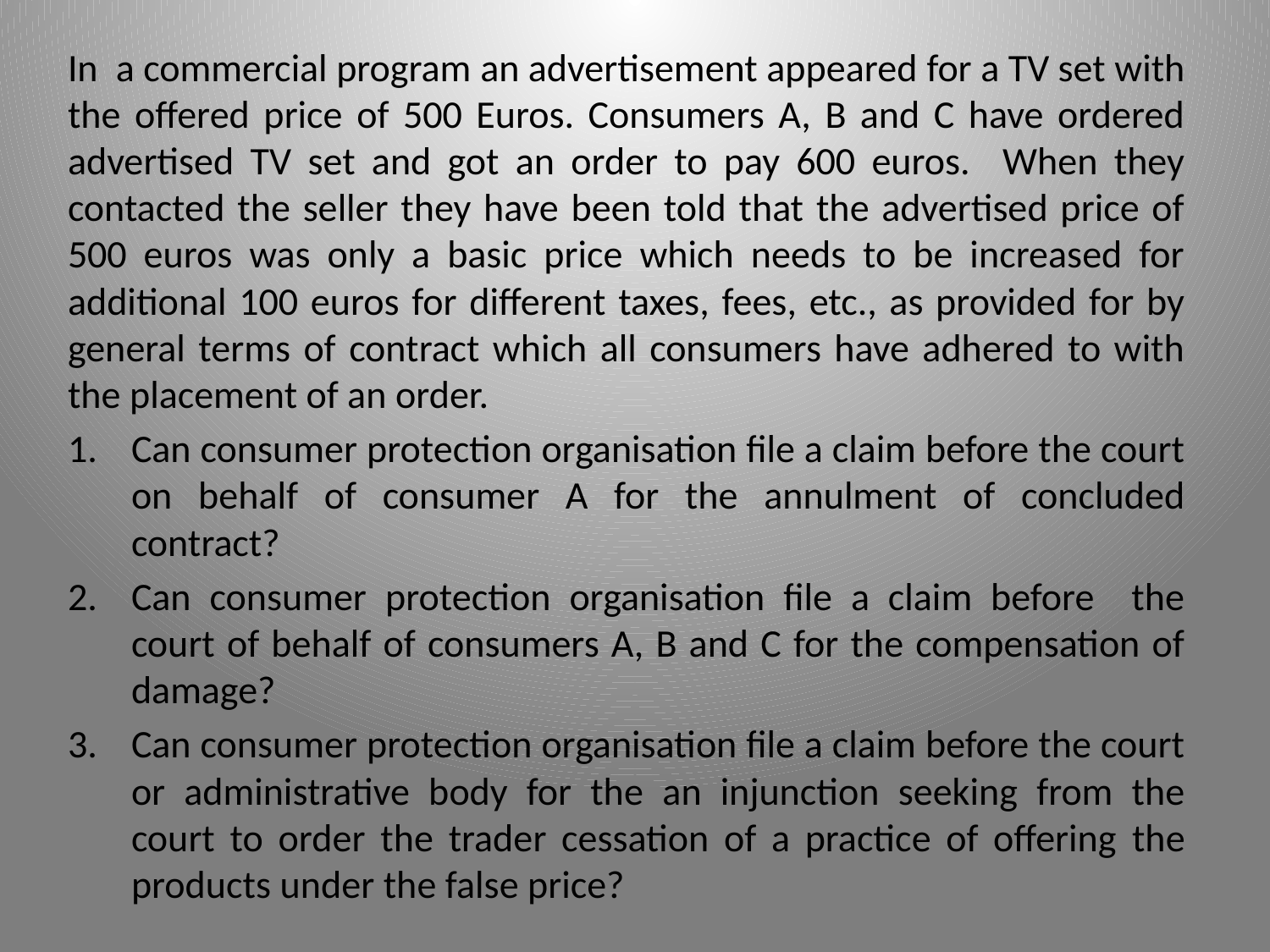

In  a commercial program an advertisement appeared for a TV set with the offered price of 500 Euros. Consumers A, B and C have ordered advertised TV set and got an order to pay 600 euros.  When they contacted the seller they have been told that the advertised price of 500 euros was only a basic price which needs to be increased for additional 100 euros for different taxes, fees, etc., as provided for by general terms of contract which all consumers have adhered to with the placement of an order.
Can consumer protection organisation file a claim before the court on behalf of consumer A for the annulment of concluded contract?
Can consumer protection organisation file a claim before  the court of behalf of consumers A, B and C for the compensation of damage?
Can consumer protection organisation file a claim before the court or administrative body for the an injunction seeking from the court to order the trader cessation of a practice of offering the products under the false price?
#